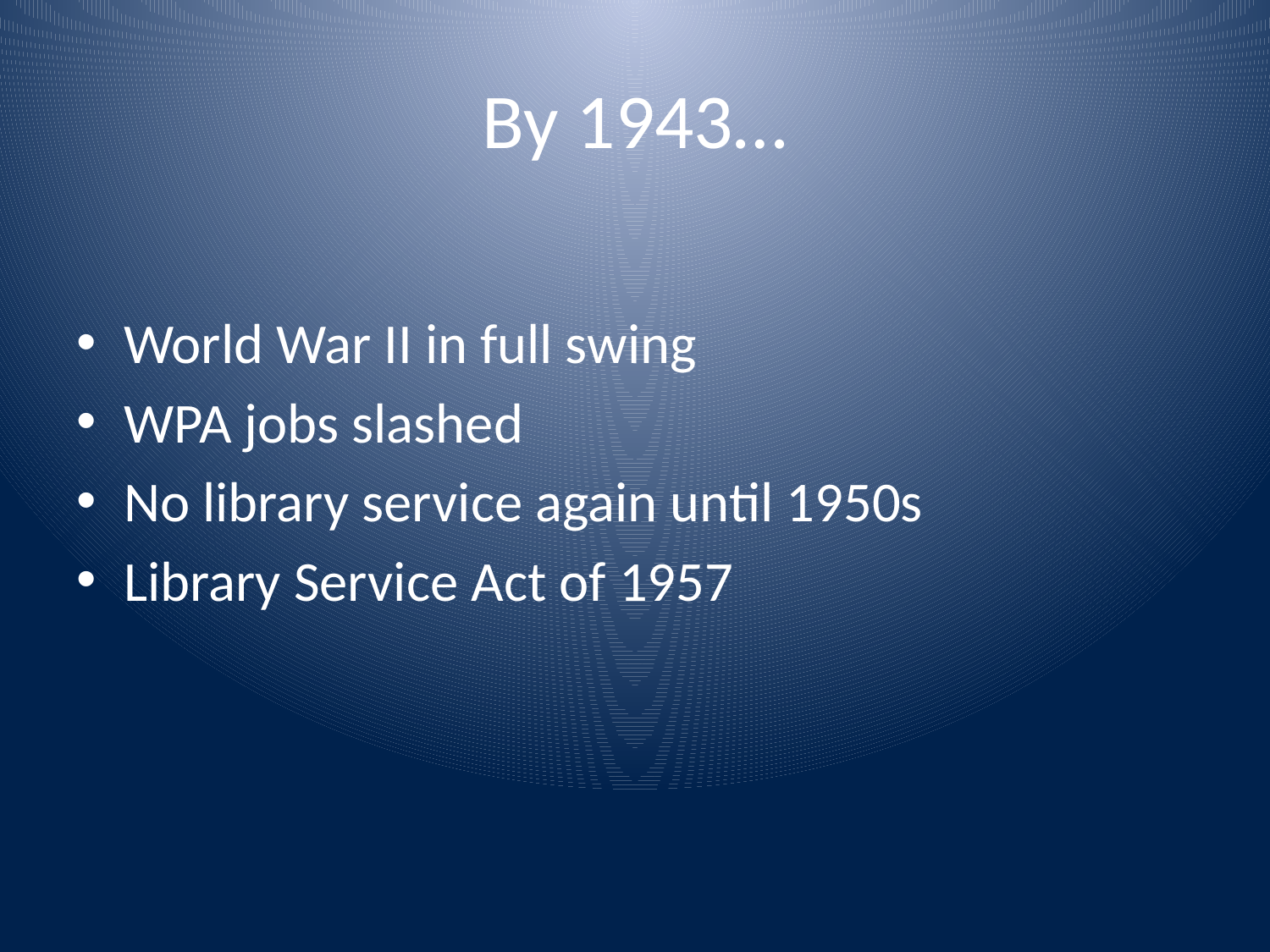

# By 1943…

World War II in full swing
WPA jobs slashed
No library service again until 1950s
Library Service Act of 1957